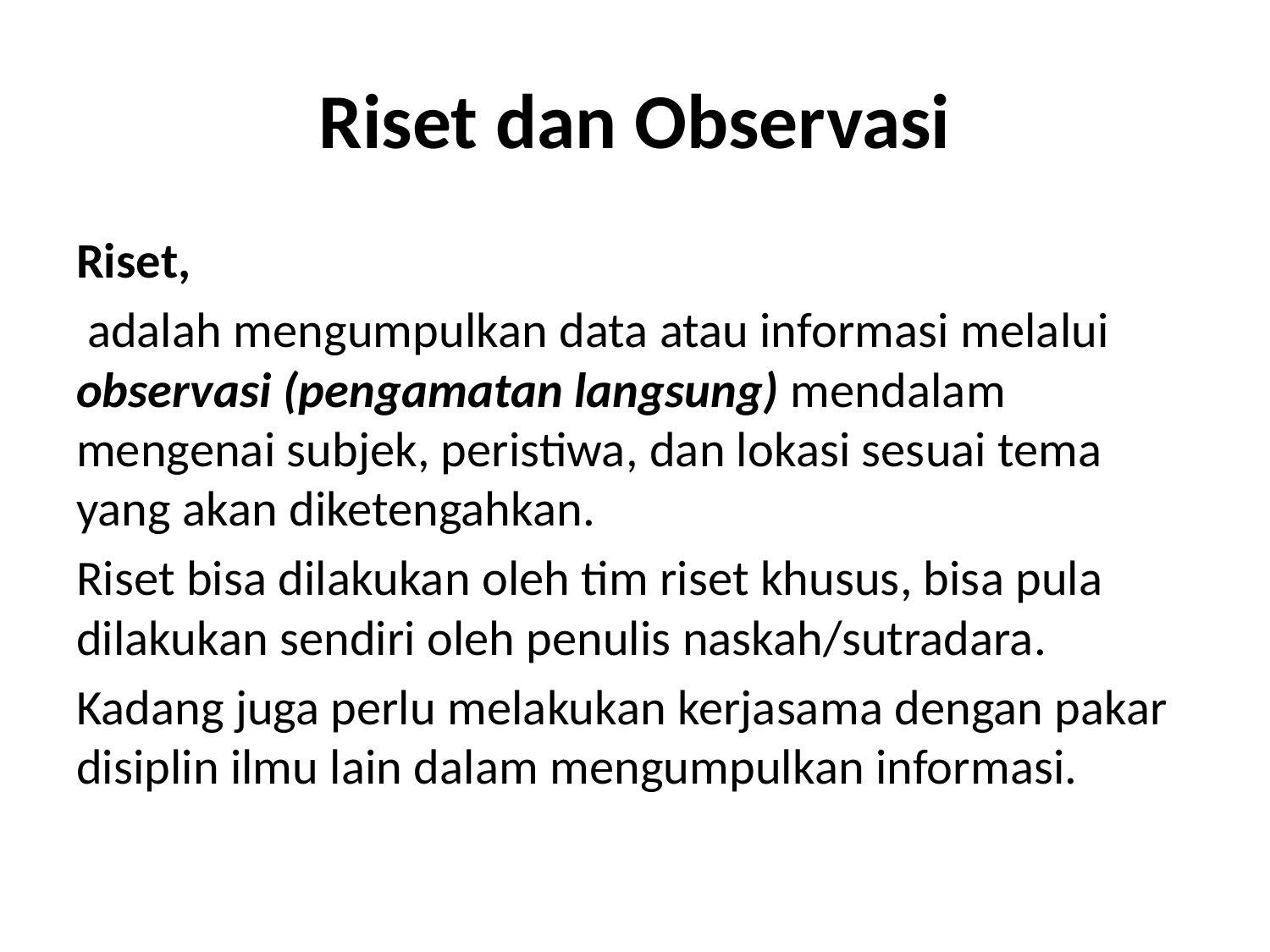

# Riset dan Observasi
Riset,
 adalah mengumpulkan data atau informasi melalui observasi (pengamatan langsung) mendalam mengenai subjek, peristiwa, dan lokasi sesuai tema yang akan diketengahkan.
Riset bisa dilakukan oleh tim riset khusus, bisa pula dilakukan sendiri oleh penulis naskah/sutradara.
Kadang juga perlu melakukan kerjasama dengan pakar disiplin ilmu lain dalam mengumpulkan informasi.